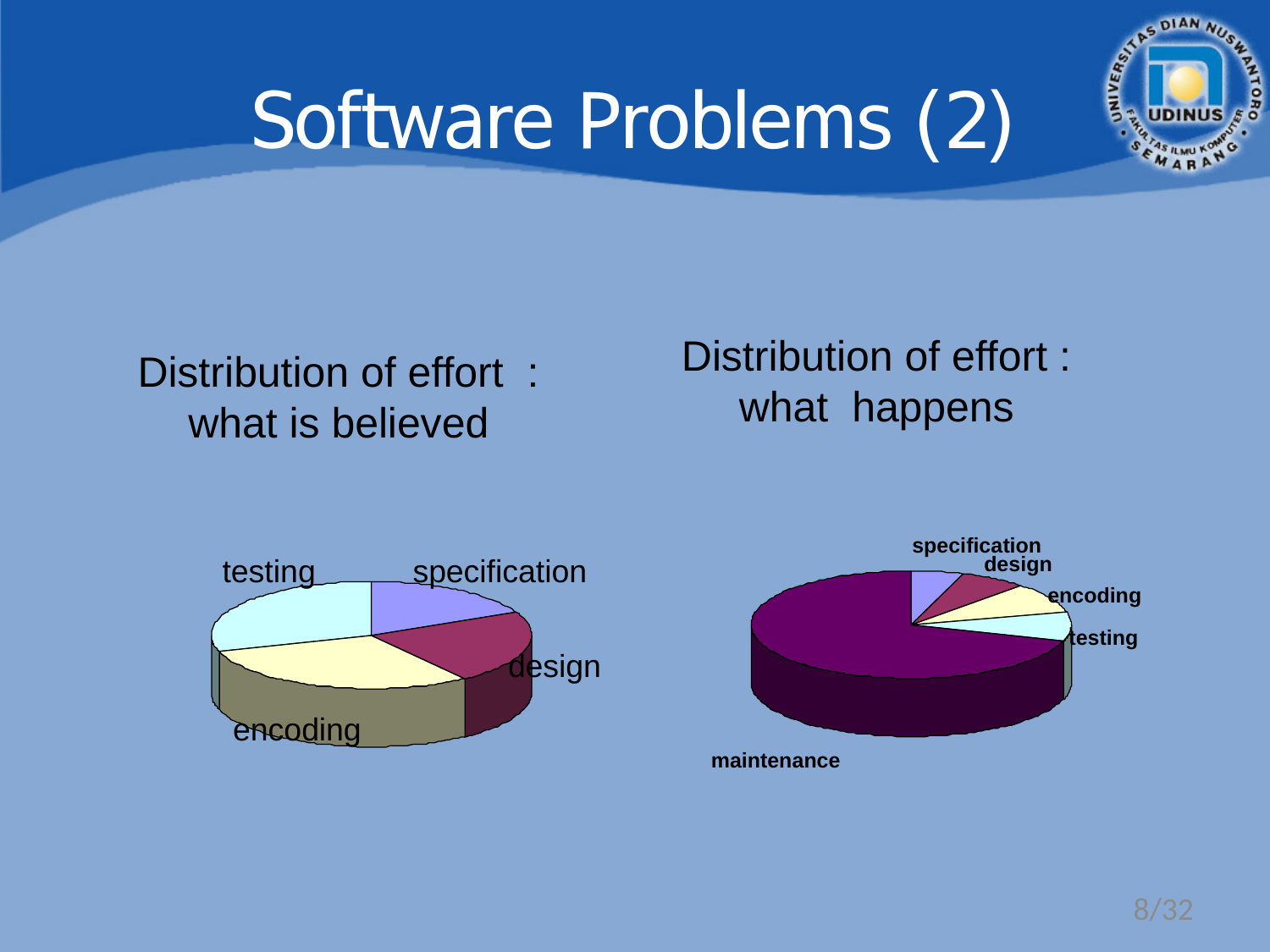

Software Problems (2)

Distribution of effort :
what  happens
Distribution of effort  : what is believed
specification
design
testing
specification

encoding

testing
design
encoding
maintenance
8